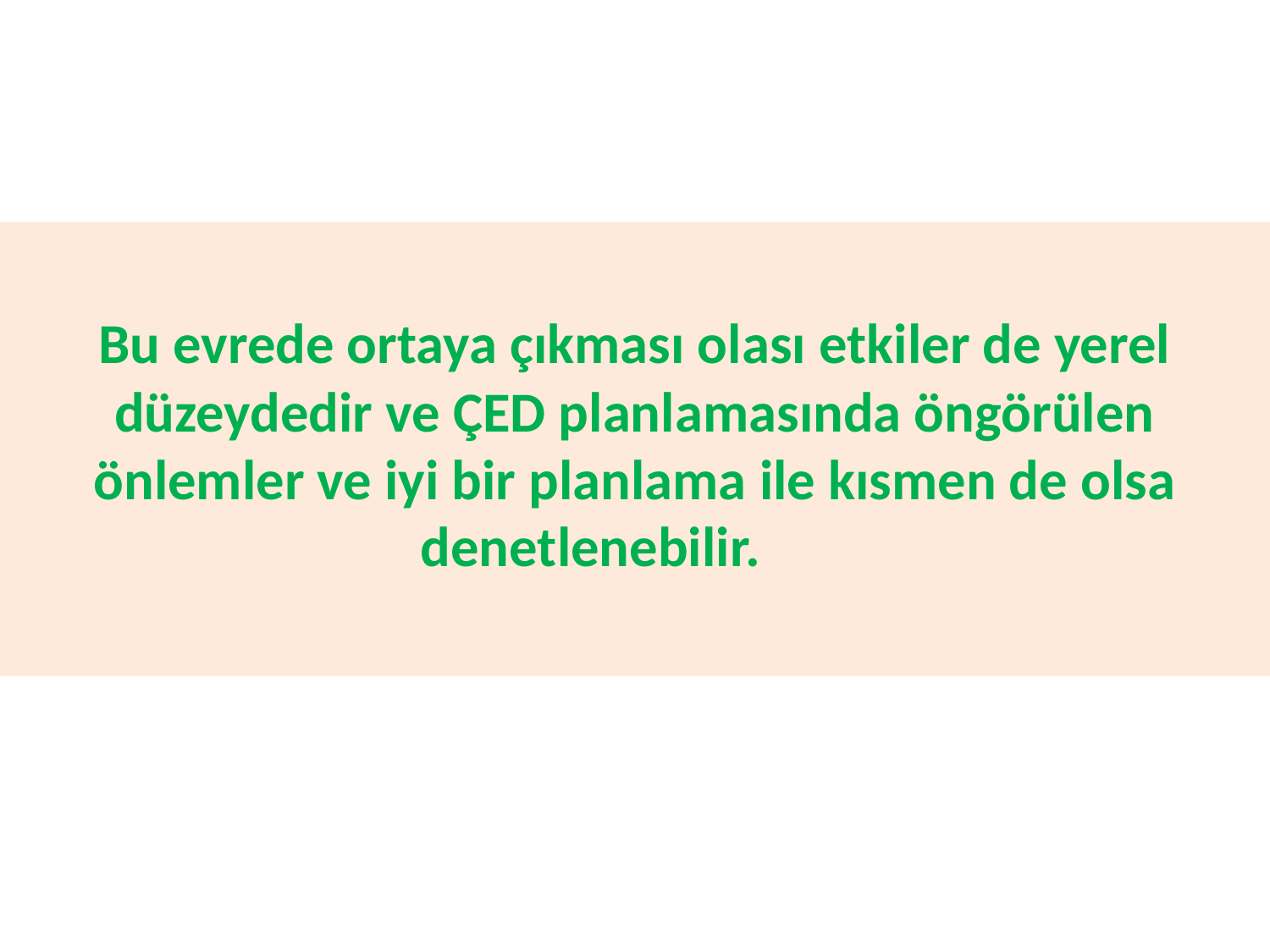

Bu evrede ortaya çıkması olası etkiler de yerel düzeydedir ve ÇED planlamasında öngörülen önlemler ve iyi bir planlama ile kısmen de olsa denetlenebilir.